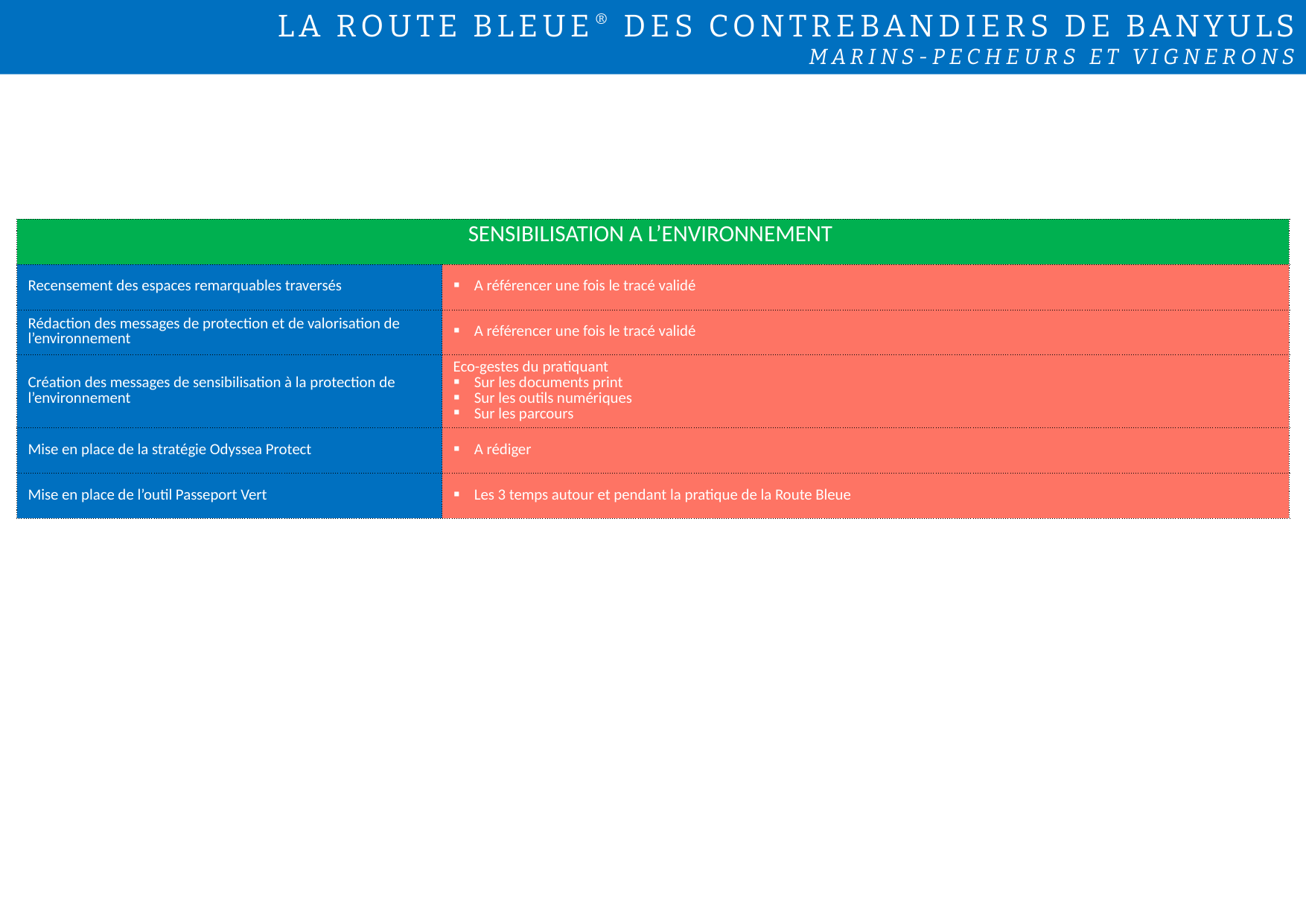

LA ROUTE BLEUE® DES CONTREBANDIERS DE BANYULS
MARINS-PECHEURS ET VIGNERONS
| SENSIBILISATION A L’ENVIRONNEMENT |  |
| --- | --- |
| Recensement des espaces remarquables traversés | A référencer une fois le tracé validé |
| Rédaction des messages de protection et de valorisation de l’environnement | A référencer une fois le tracé validé |
| Création des messages de sensibilisation à la protection de l’environnement | Eco-gestes du pratiquant Sur les documents print Sur les outils numériques Sur les parcours |
| Mise en place de la stratégie Odyssea Protect | A rédiger |
| Mise en place de l’outil Passeport Vert | Les 3 temps autour et pendant la pratique de la Route Bleue |